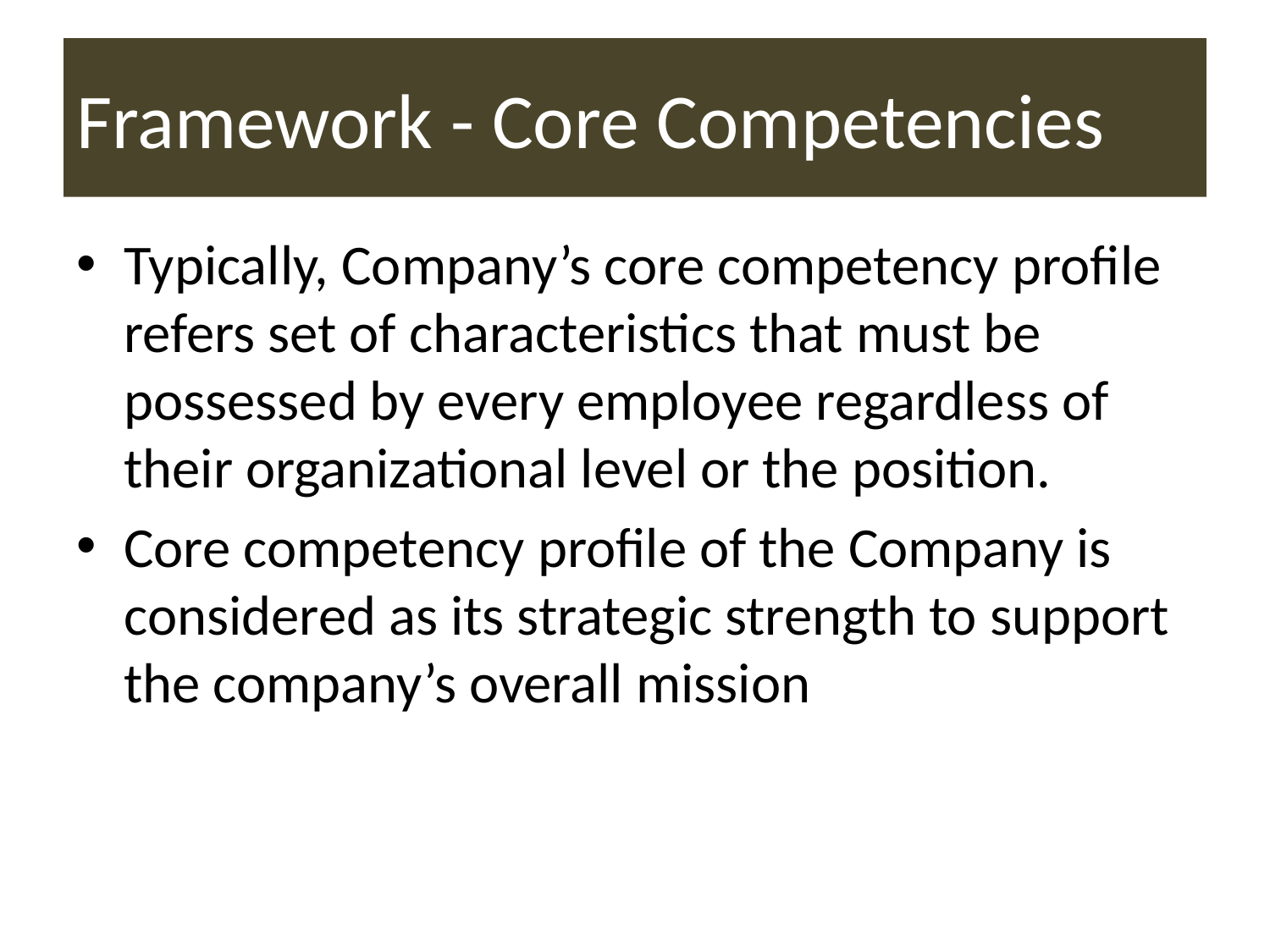

# Framework - Core Competencies
Typically, Company’s core competency profile refers set of characteristics that must be possessed by every employee regardless of their organizational level or the position.
Core competency profile of the Company is considered as its strategic strength to support the company’s overall mission